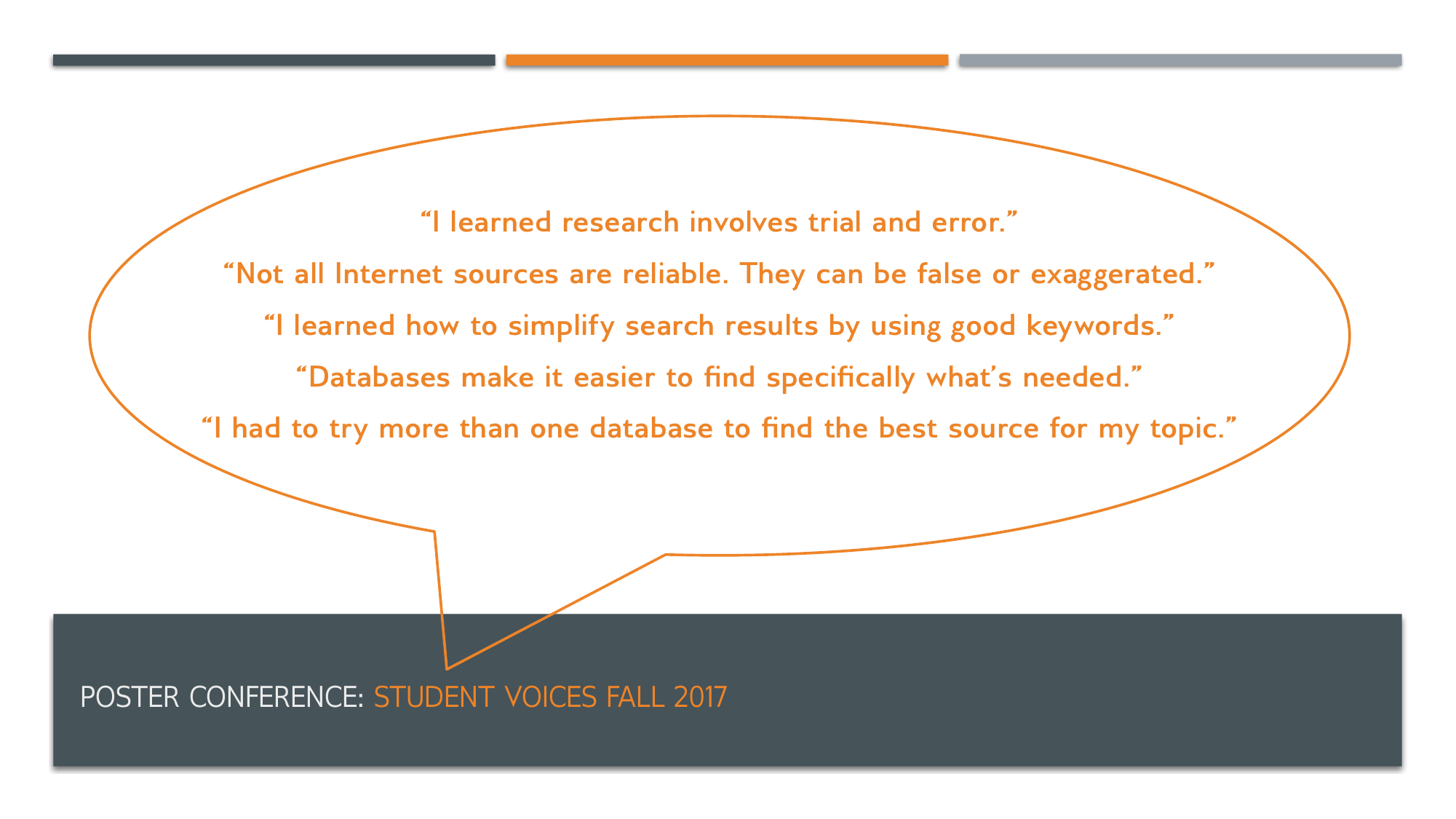

“I learned research involves trial and error.”
“Not all Internet sources are reliable. They can be false or exaggerated.”
“I learned how to simplify search results by using good keywords.”
“Databases make it easier to find specifically what’s needed.”
“I had to try more than one database to find the best source for my topic.”

# Poster Conference: student voices Fall 2017